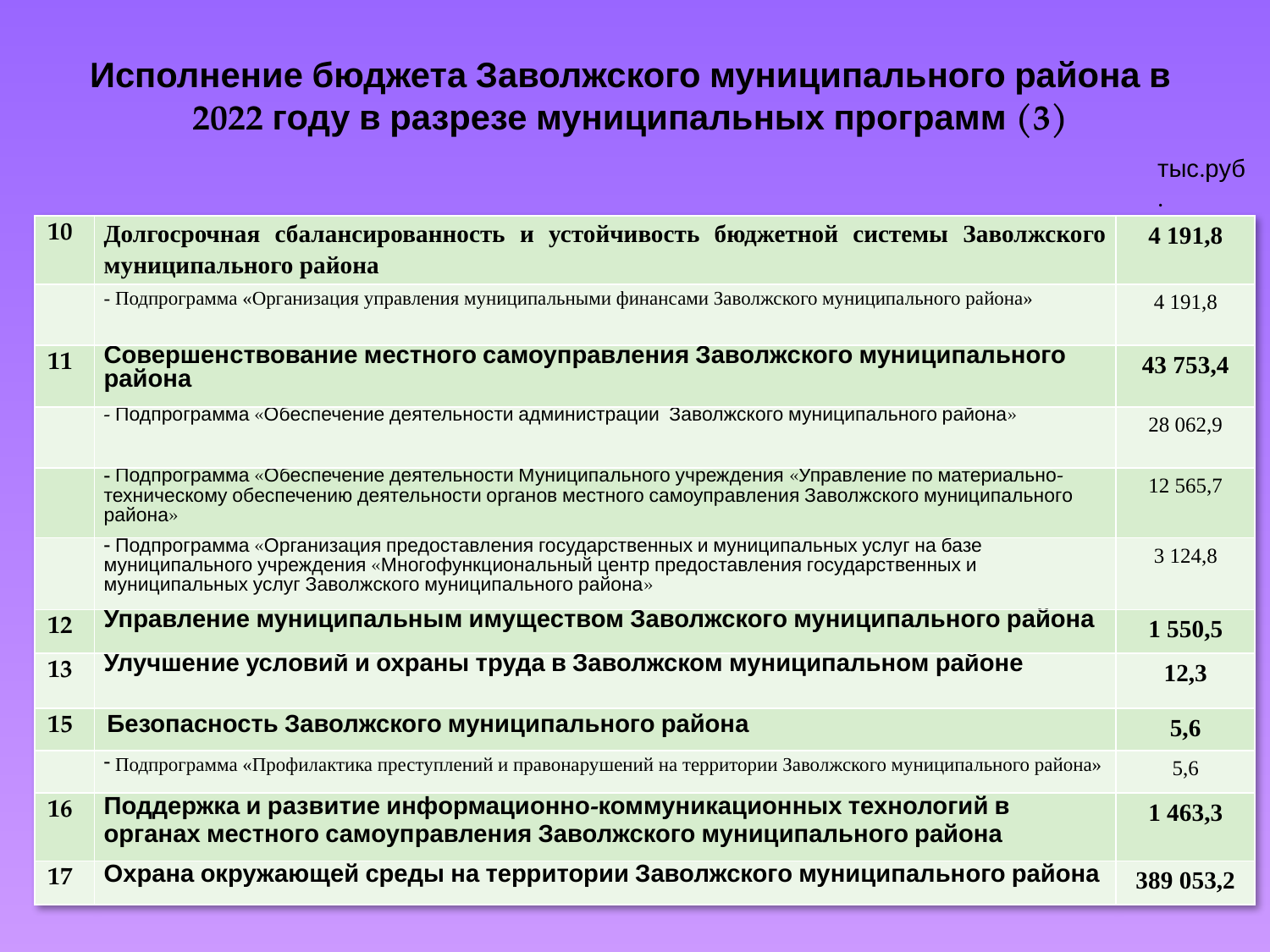

Исполнение бюджета Заволжского муниципального района в 2022 году в разрезе муниципальных программ (3)
тыс.руб.
| 10 | Долгосрочная сбалансированность и устойчивость бюджетной системы Заволжского муниципального района | 4 191,8 |
| --- | --- | --- |
|  | - Подпрограмма «Организация управления муниципальными финансами Заволжского муниципального района» | 4 191,8 |
| 11 | Совершенствование местного самоуправления Заволжского муниципального района | 43 753,4 |
|  | - Подпрограмма «Обеспечение деятельности администрации Заволжского муниципального района» | 28 062,9 |
|  | Подпрограмма «Обеспечение деятельности Муниципального учреждения «Управление по материально-техническому обеспечению деятельности органов местного самоуправления Заволжского муниципального района» | 12 565,7 |
|  | Подпрограмма «Организация предоставления государственных и муниципальных услуг на базе муниципального учреждения «Многофункциональный центр предоставления государственных и муниципальных услуг Заволжского муниципального района» | 3 124,8 |
| 12 | Управление муниципальным имуществом Заволжского муниципального района | 1 550,5 |
| 13 | Улучшение условий и охраны труда в Заволжском муниципальном районе | 12,3 |
| 15 | Безопасность Заволжского муниципального района | 5,6 |
|  | Подпрограмма «Профилактика преступлений и правонарушений на территории Заволжского муниципального района» | 5,6 |
| 16 | Поддержка и развитие информационно-коммуникационных технологий в органах местного самоуправления Заволжского муниципального района | 1 463,3 |
| 17 | Охрана окружающей среды на территории Заволжского муниципального района | 389 053,2 |